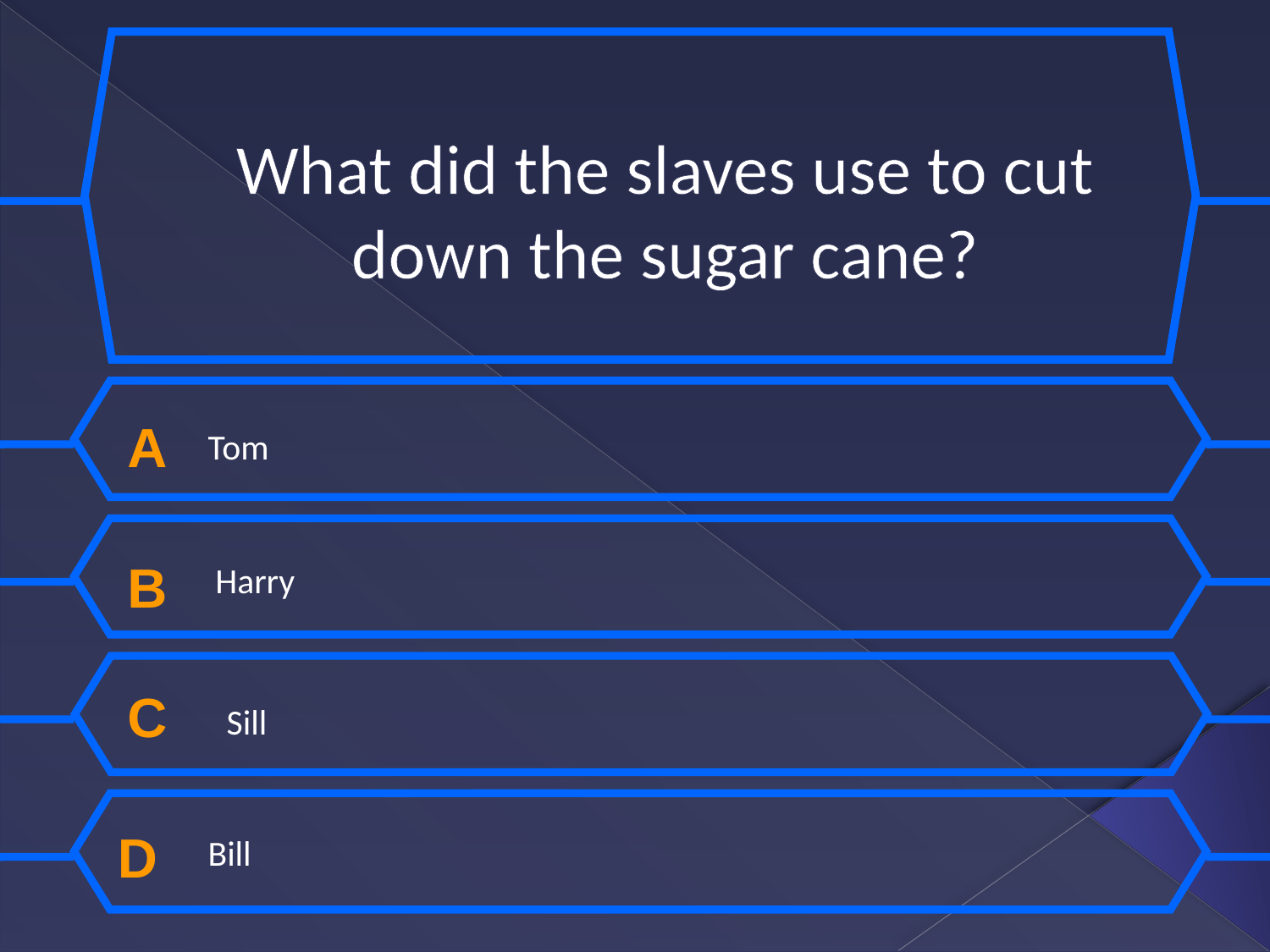

What did the slaves use to cut down the sugar cane?

A

Tom

B

Harry

C

Sill

D

Bill